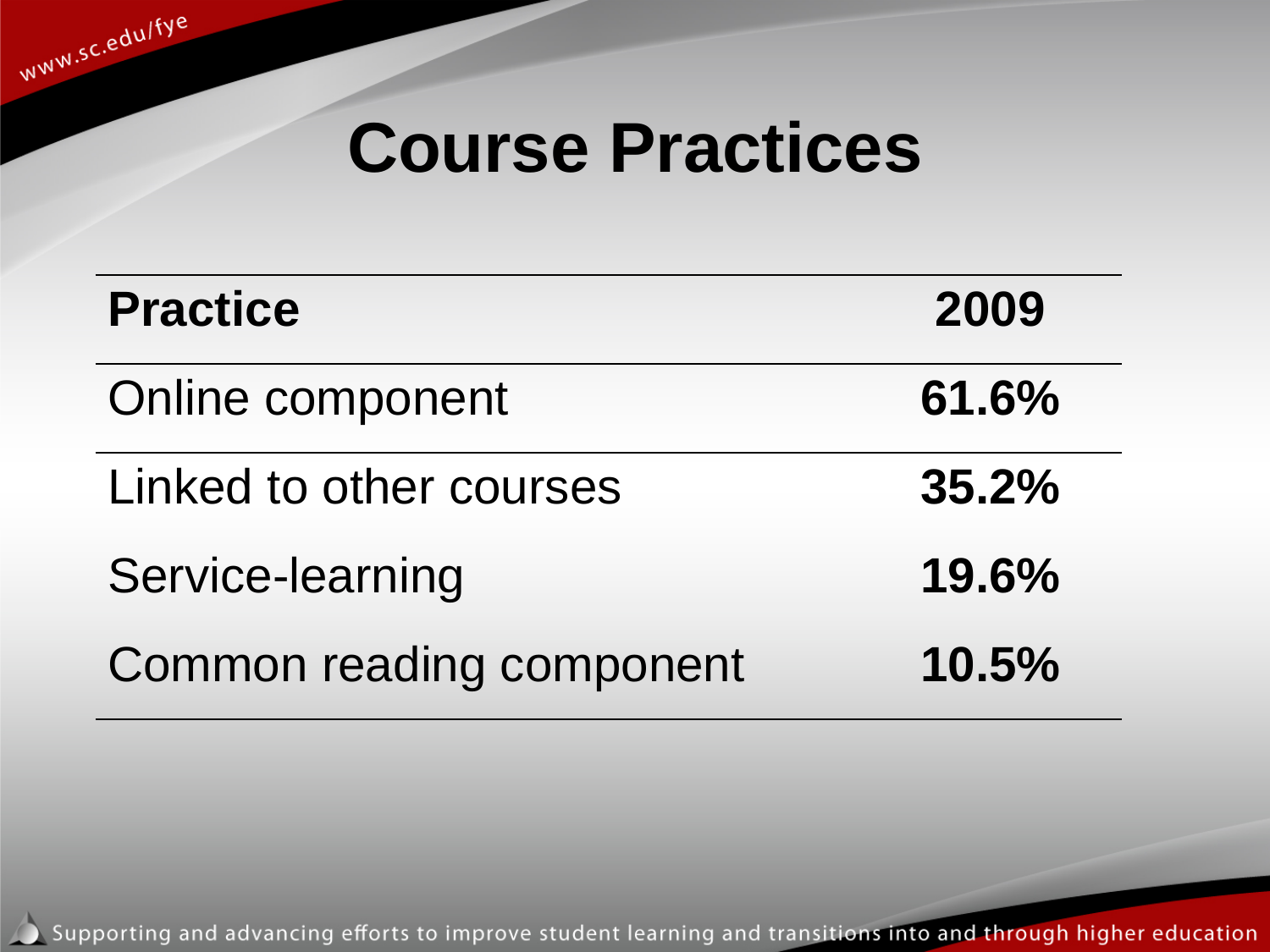

# Course Practices
| Practice | 2009 |
| --- | --- |
| Online component | 61.6% |
| Linked to other courses | 35.2% |
| Service-learning | 19.6% |
| Common reading component | 10.5% |